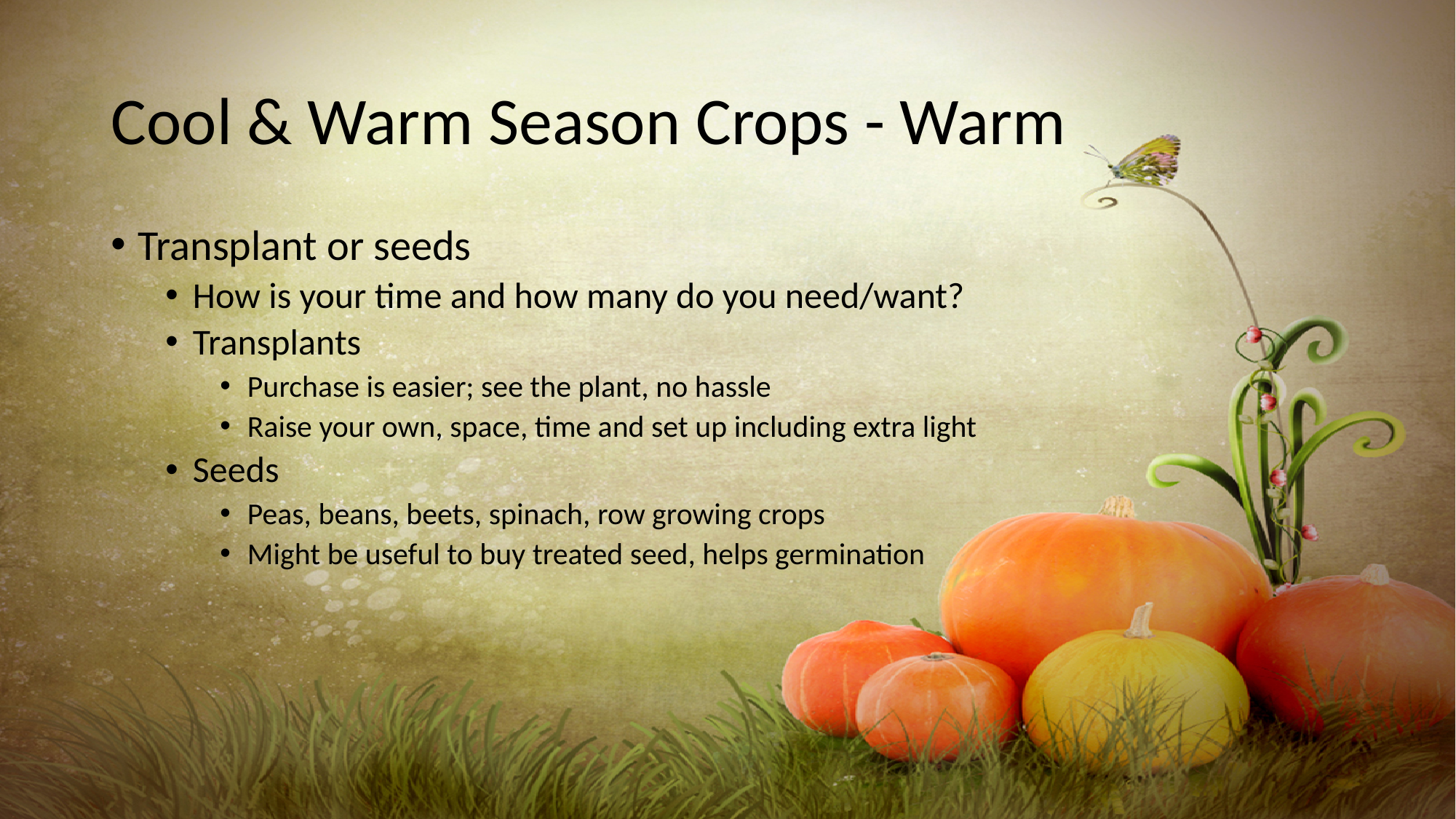

# Cool & Warm Season Crops - Warm
Transplant or seeds
How is your time and how many do you need/want?
Transplants
Purchase is easier; see the plant, no hassle
Raise your own, space, time and set up including extra light
Seeds
Peas, beans, beets, spinach, row growing crops
Might be useful to buy treated seed, helps germination